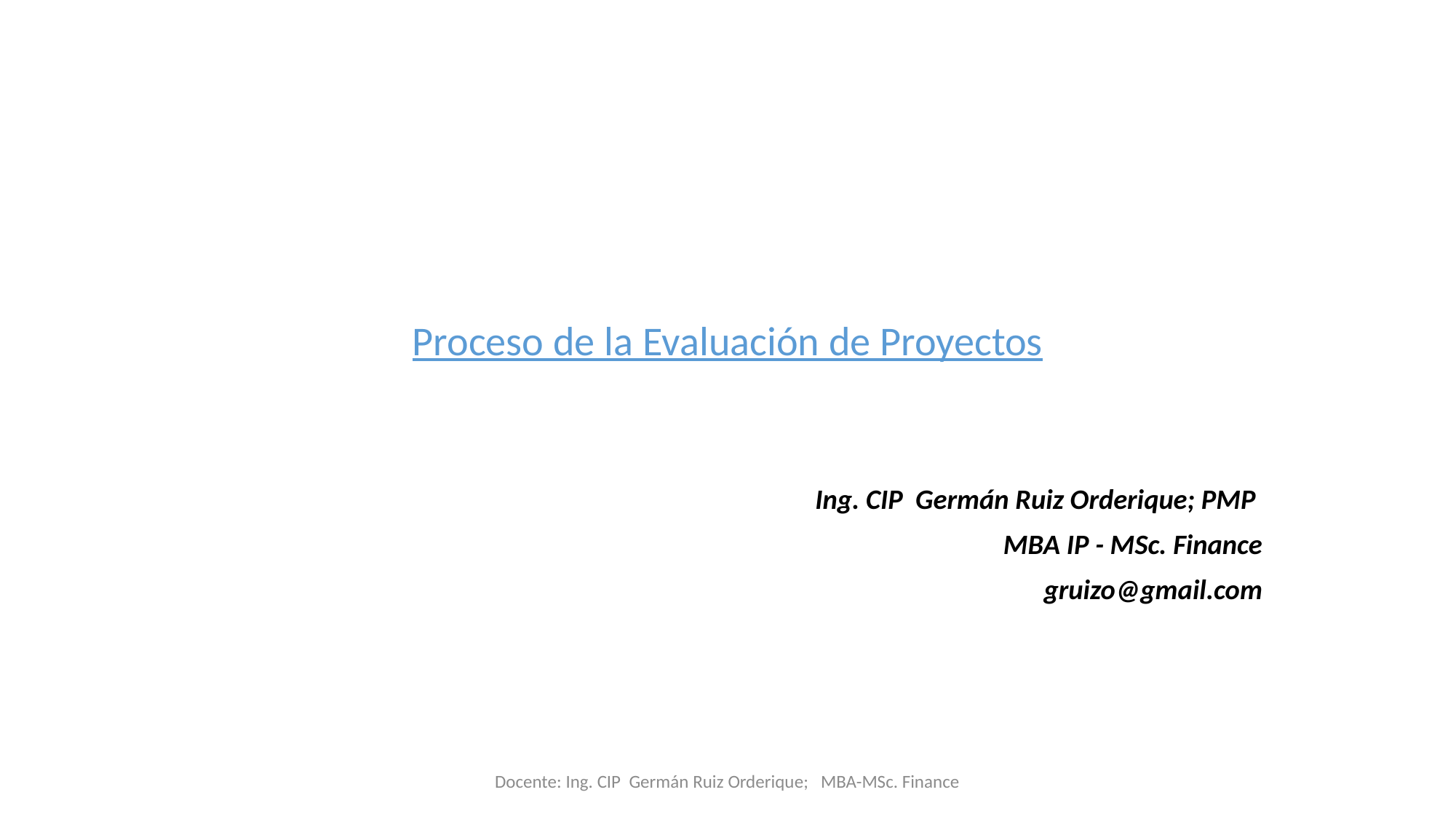

# Proceso de la Evaluación de Proyectos

Ing. CIP  Germán Ruiz Orderique; PMP
 MBA IP - MSc. Finance
gruizo@gmail.com

Docente: Ing. CIP  Germán Ruiz Orderique;   MBA-MSc. Finance